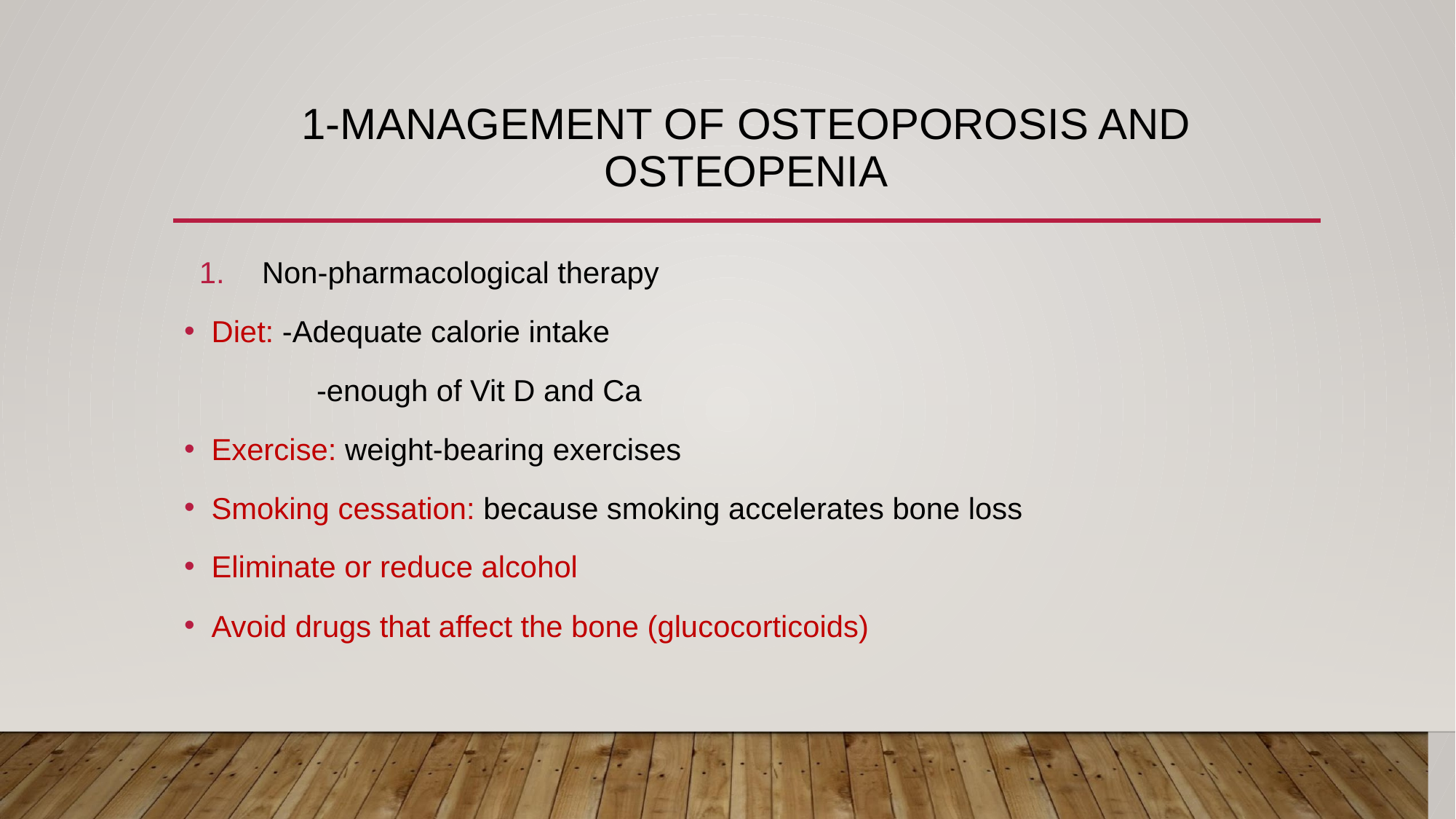

# 1-MANAGEMENT OF OSTEOPOROSIS AND OSTEOPENIA
Non-pharmacological therapy
Diet: -Adequate calorie intake
              -enough of Vit D and Ca
Exercise: weight-bearing exercises
Smoking cessation: because smoking accelerates bone loss
Eliminate or reduce alcohol
Avoid drugs that affect the bone (glucocorticoids)